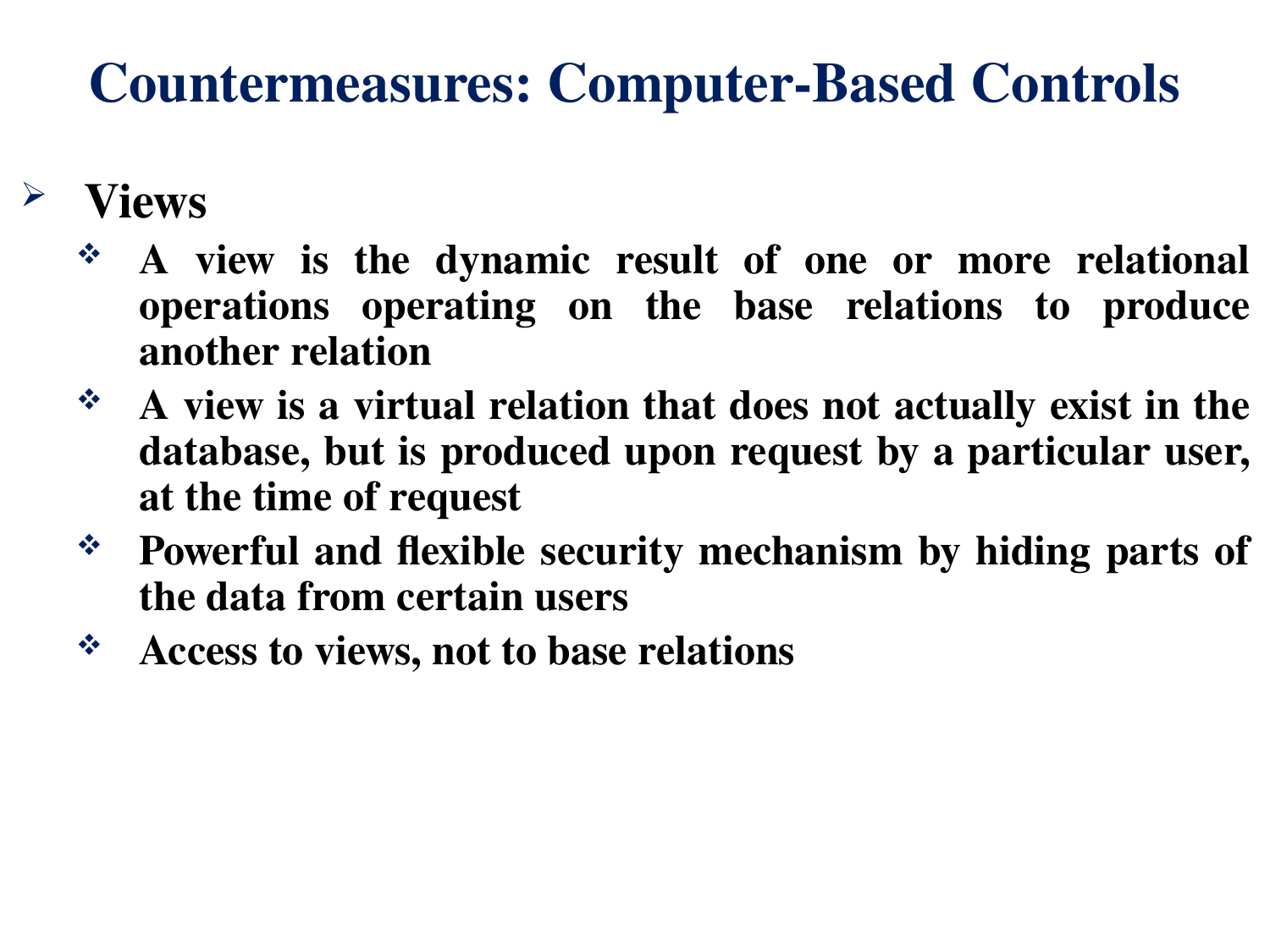

# Countermeasures: Computer-Based Controls
Views
A view is the dynamic result of one or more relational operations operating on the base relations to produce another relation
A view is a virtual relation that does not actually exist in the database, but is produced upon request by a particular user, at the time of request
Powerful and flexible security mechanism by hiding parts of the data from certain users
Access to views, not to base relations